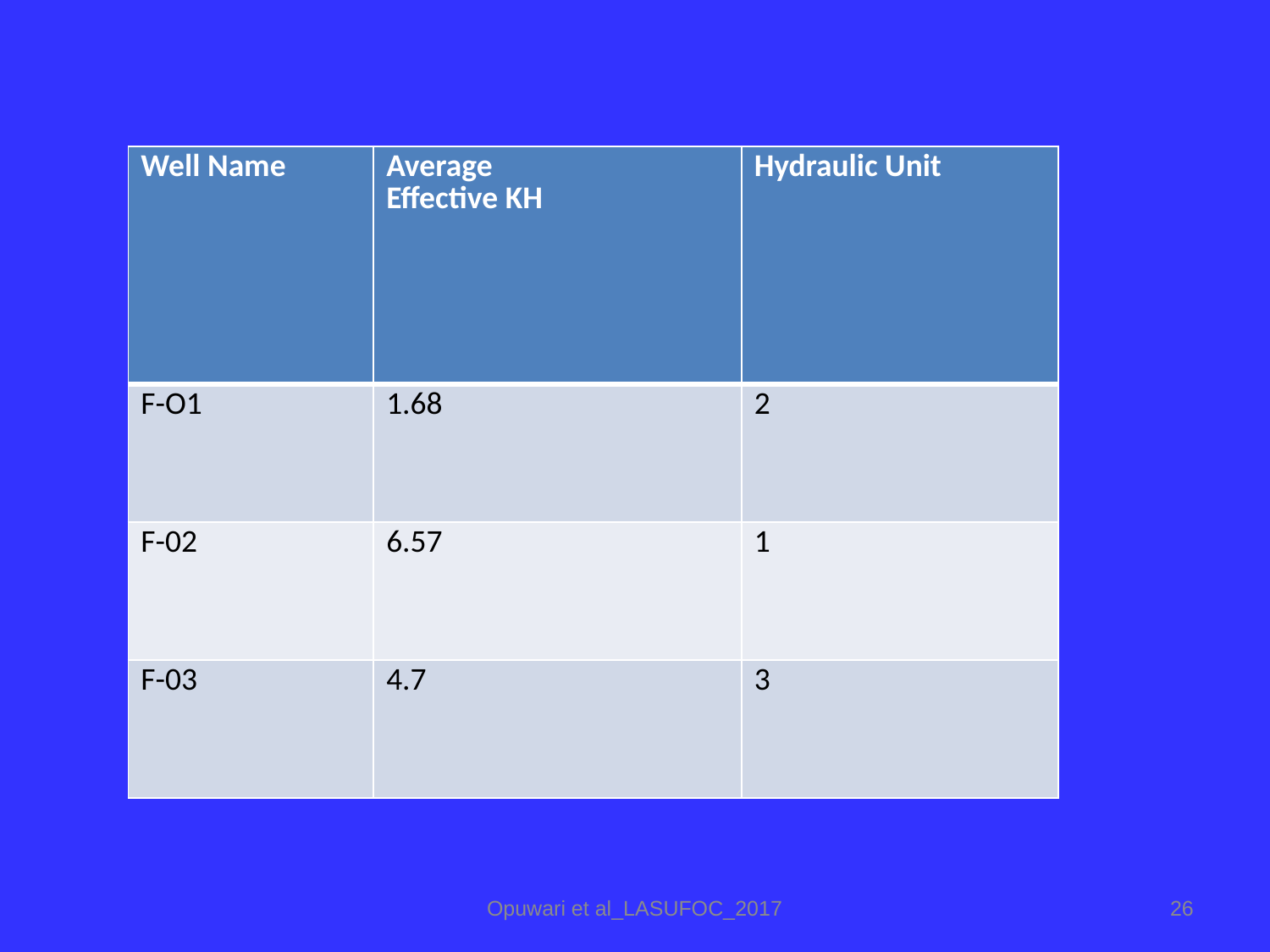

| Well Name | Average Effective KH | Hydraulic Unit |
| --- | --- | --- |
| F-O1 | 1.68 | 2 |
| F-02 | 6.57 | 1 |
| F-03 | 4.7 | 3 |
Opuwari et al_LASUFOC_2017
26